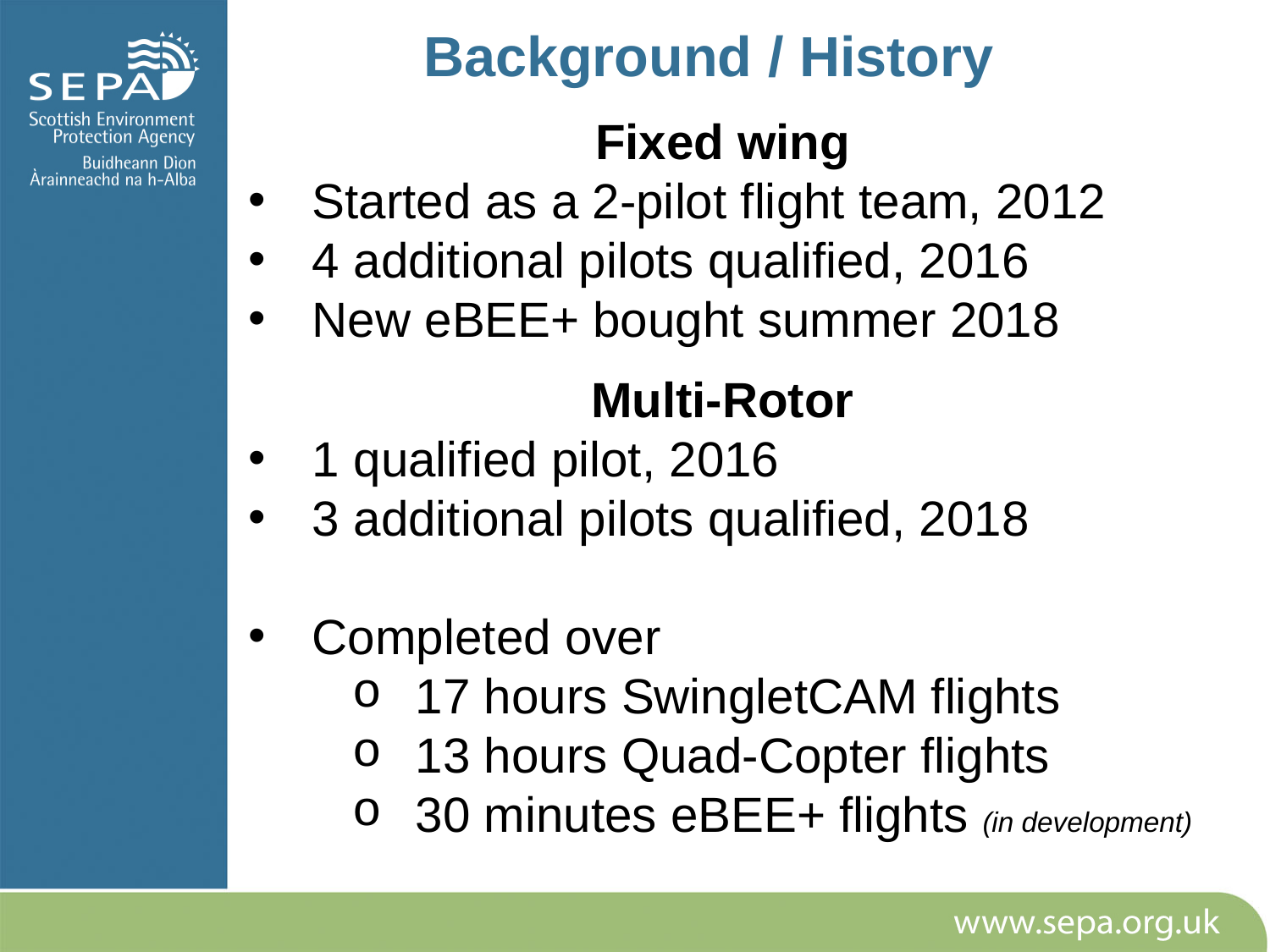

Background / History
Fixed wing
Started as a 2-pilot flight team, 2012
4 additional pilots qualified, 2016
New eBEE+ bought summer 2018

Multi-Rotor
1 qualified pilot, 2016
3 additional pilots qualified, 2018

Completed over
17 hours SwingletCAM flights
13 hours Quad-Copter flights
30 minutes eBEE+ flights (in development)